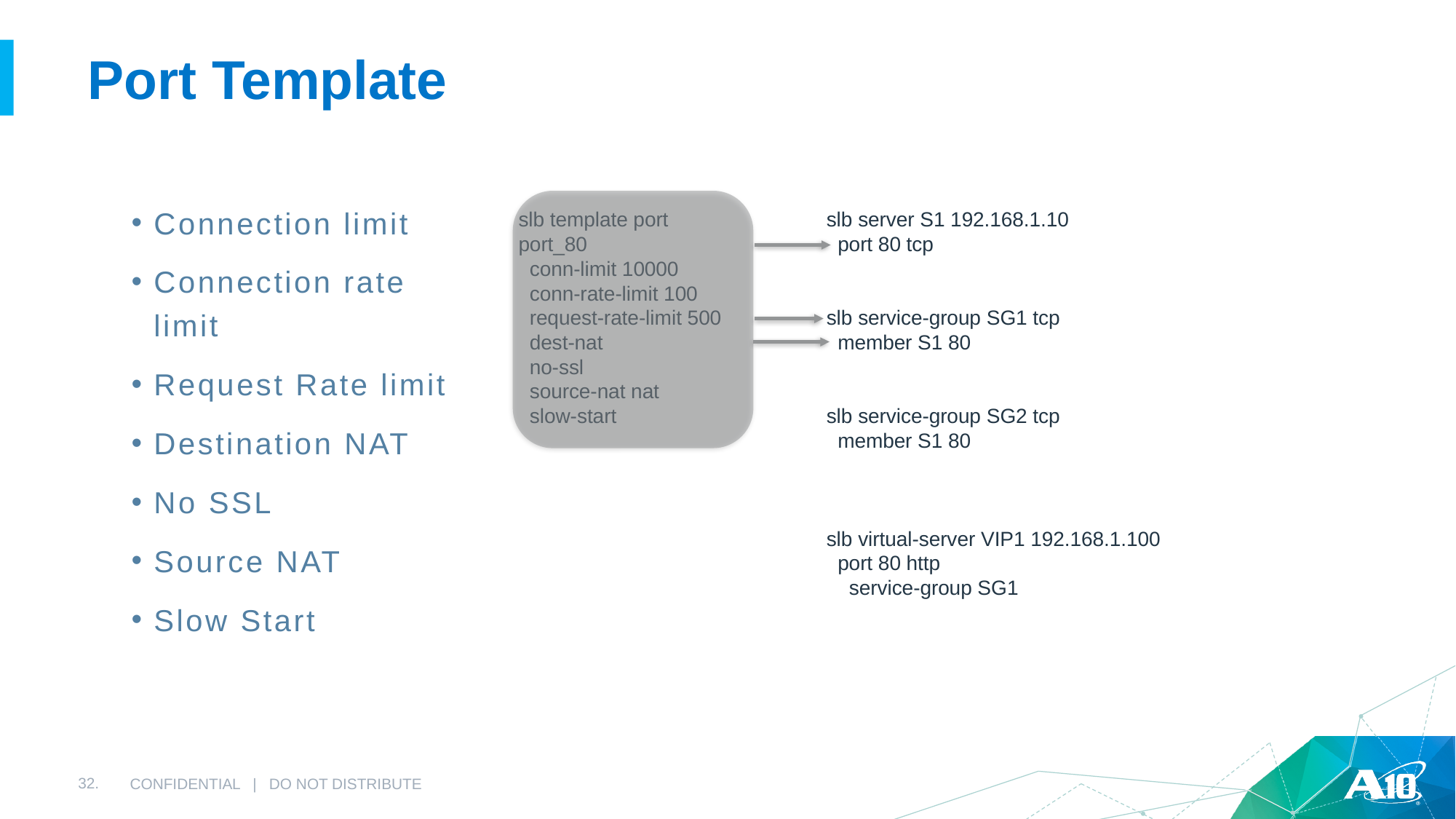

# Port Template

Connection limit
Connection rate limit
Request Rate limit
Destination NAT
No SSL
Source NAT
Slow Start
slb template port port_80
  conn-limit 10000
  conn-rate-limit 100
  request-rate-limit 500
  dest-nat
  no-ssl
  source-nat nat
  slow-start
slb server S1 192.168.1.10
  port 80 tcp

slb service-group SG1 tcp
  member S1 80

slb service-group SG2 tcp
  member S1 80

slb virtual-server VIP1 192.168.1.100
  port 80 http
    service-group SG1